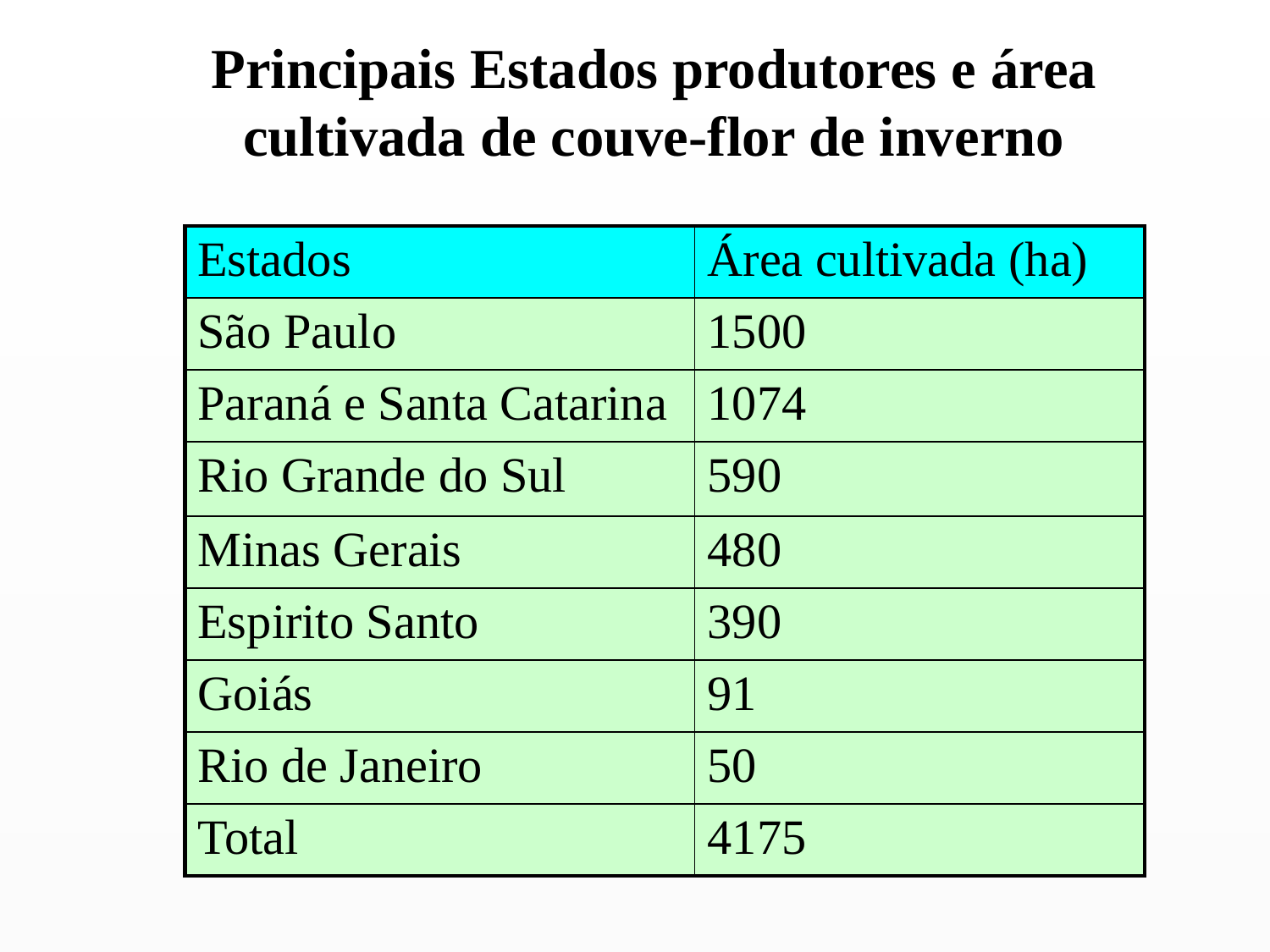

Principais Estados produtores e área cultivada de couve-flor de inverno
| Estados | Área cultivada (ha) |
| --- | --- |
| São Paulo | 1500 |
| Paraná e Santa Catarina | 1074 |
| Rio Grande do Sul | 590 |
| Minas Gerais | 480 |
| Espirito Santo | 390 |
| Goiás | 91 |
| Rio de Janeiro | 50 |
| Total | 4175 |